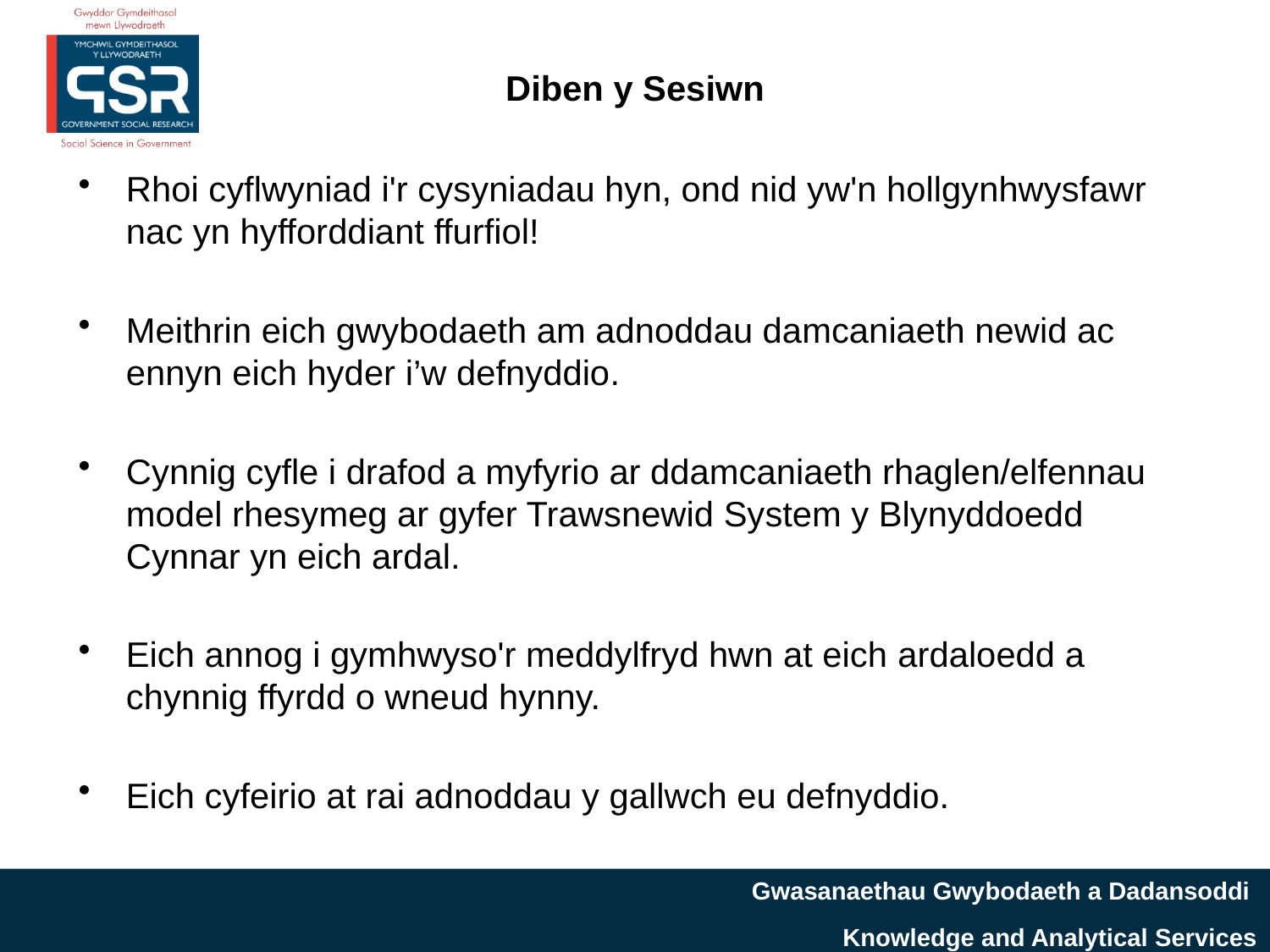

# Diben y Sesiwn
Rhoi cyflwyniad i'r cysyniadau hyn, ond nid yw'n hollgynhwysfawr nac yn hyfforddiant ffurfiol!

Meithrin eich gwybodaeth am adnoddau damcaniaeth newid ac ennyn eich hyder i’w defnyddio.

Cynnig cyfle i drafod a myfyrio ar ddamcaniaeth rhaglen/elfennau model rhesymeg ar gyfer Trawsnewid System y Blynyddoedd Cynnar yn eich ardal.

Eich annog i gymhwyso'r meddylfryd hwn at eich ardaloedd a chynnig ffyrdd o wneud hynny.

Eich cyfeirio at rai adnoddau y gallwch eu defnyddio.

Ystyried y cymorth y gallai fod ei angen arnoch.

Gwasanaethau Gwybodaeth a Dadansoddi
Knowledge and Analytical Services